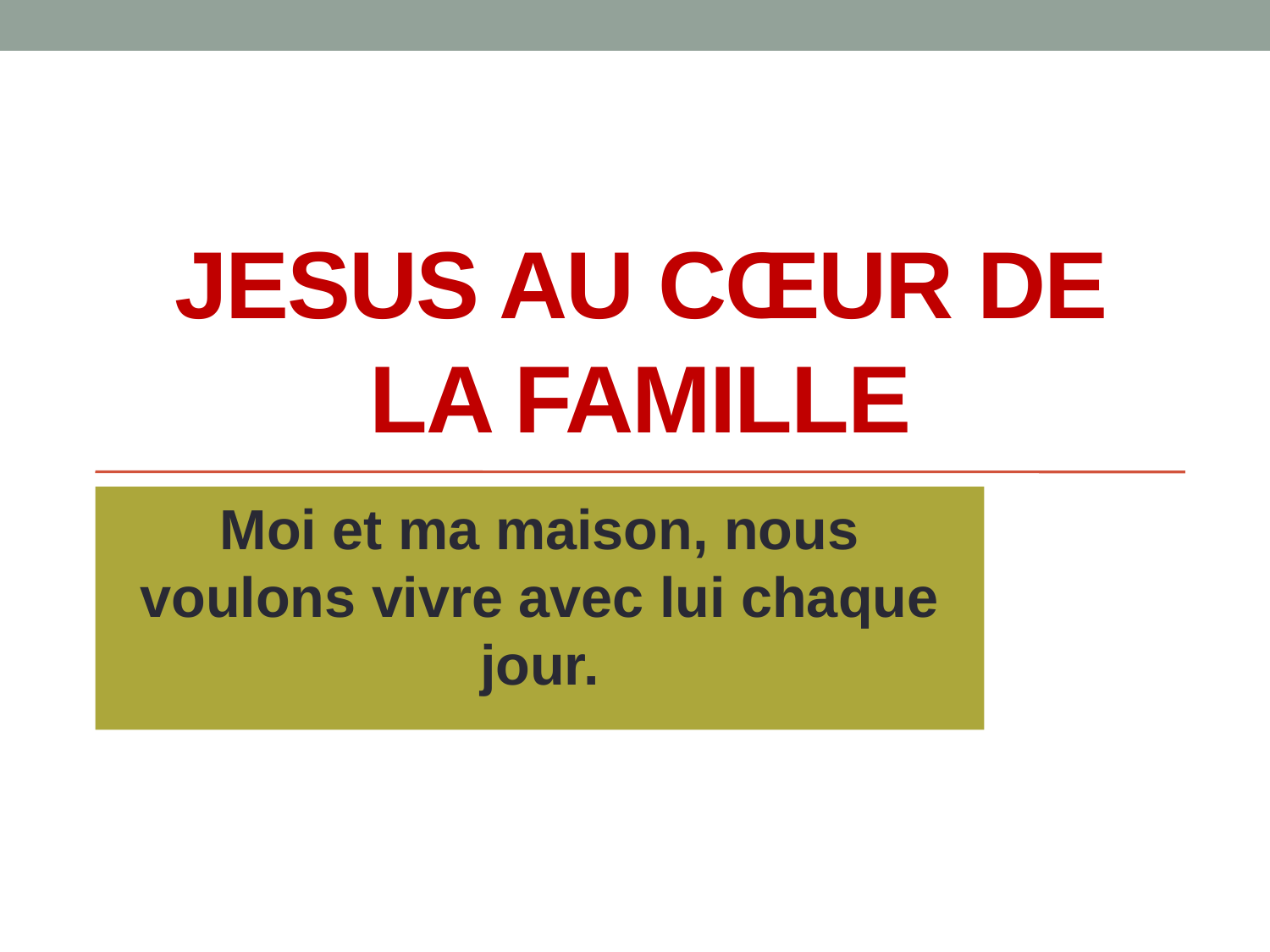

# JESUS AU CŒUR DE LA FAMILLE
Moi et ma maison, nous voulons vivre avec lui chaque jour.